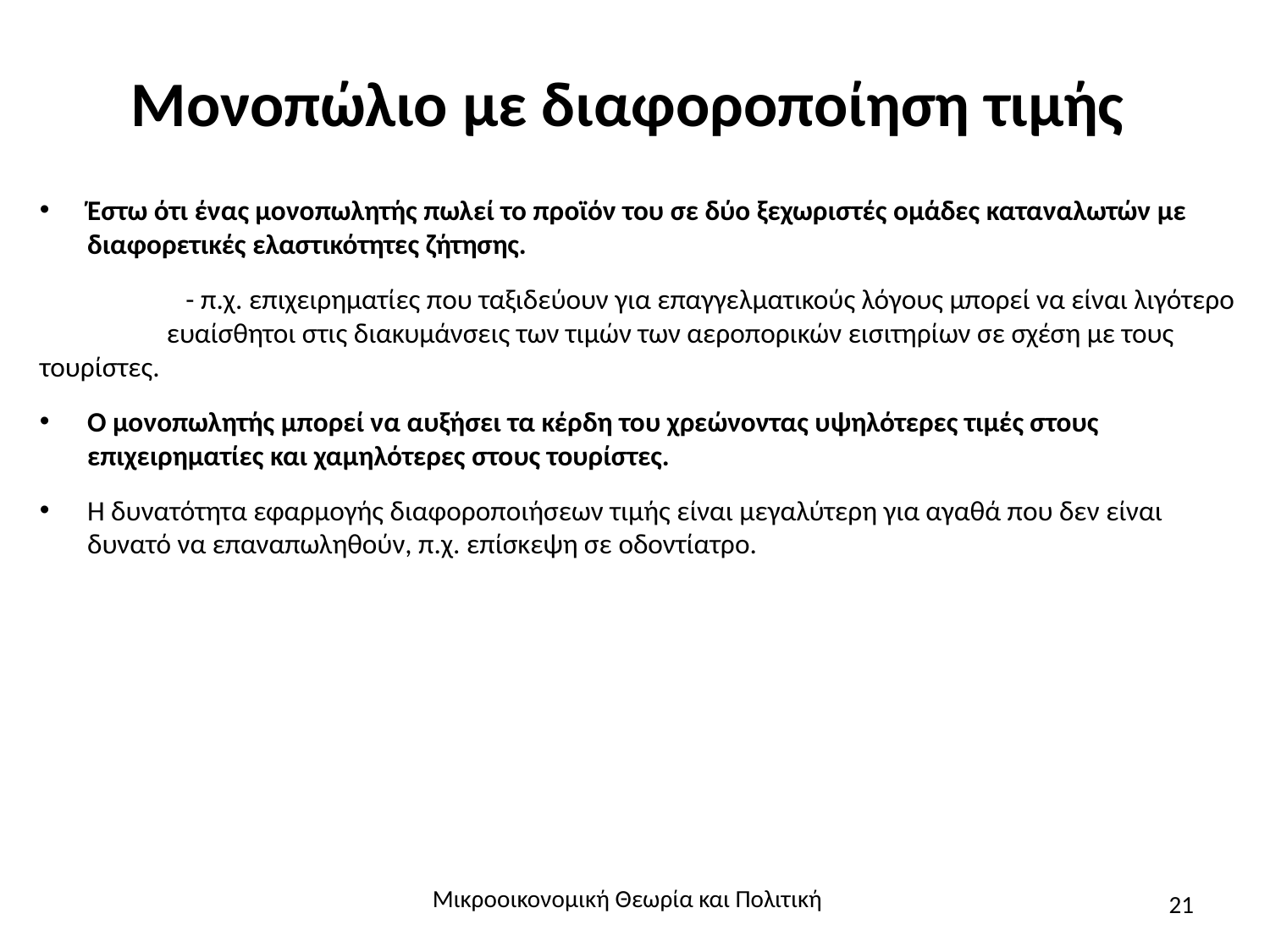

# Μονοπώλιο με διαφοροποίηση τιμής
Έστω ότι ένας μονοπωλητής πωλεί το προϊόν του σε δύο ξεχωριστές ομάδες καταναλωτών με διαφορετικές ελαστικότητες ζήτησης.
	   - π.χ. επιχειρηματίες που ταξιδεύουν για επαγγελματικούς λόγους μπορεί να είναι λιγότερο 	ευαίσθητοι στις διακυμάνσεις των τιμών των αεροπορικών εισιτηρίων σε σχέση με τους 	τουρίστες.
Ο μονοπωλητής μπορεί να αυξήσει τα κέρδη του χρεώνοντας υψηλότερες τιμές στους επιχειρηματίες και χαμηλότερες στους τουρίστες.
Η δυνατότητα εφαρμογής διαφοροποιήσεων τιμής είναι μεγαλύτερη για αγαθά που δεν είναι δυνατό να επαναπωληθούν, π.χ. επίσκεψη σε οδοντίατρο.

Μικροοικονομική Θεωρία και Πολιτική
21